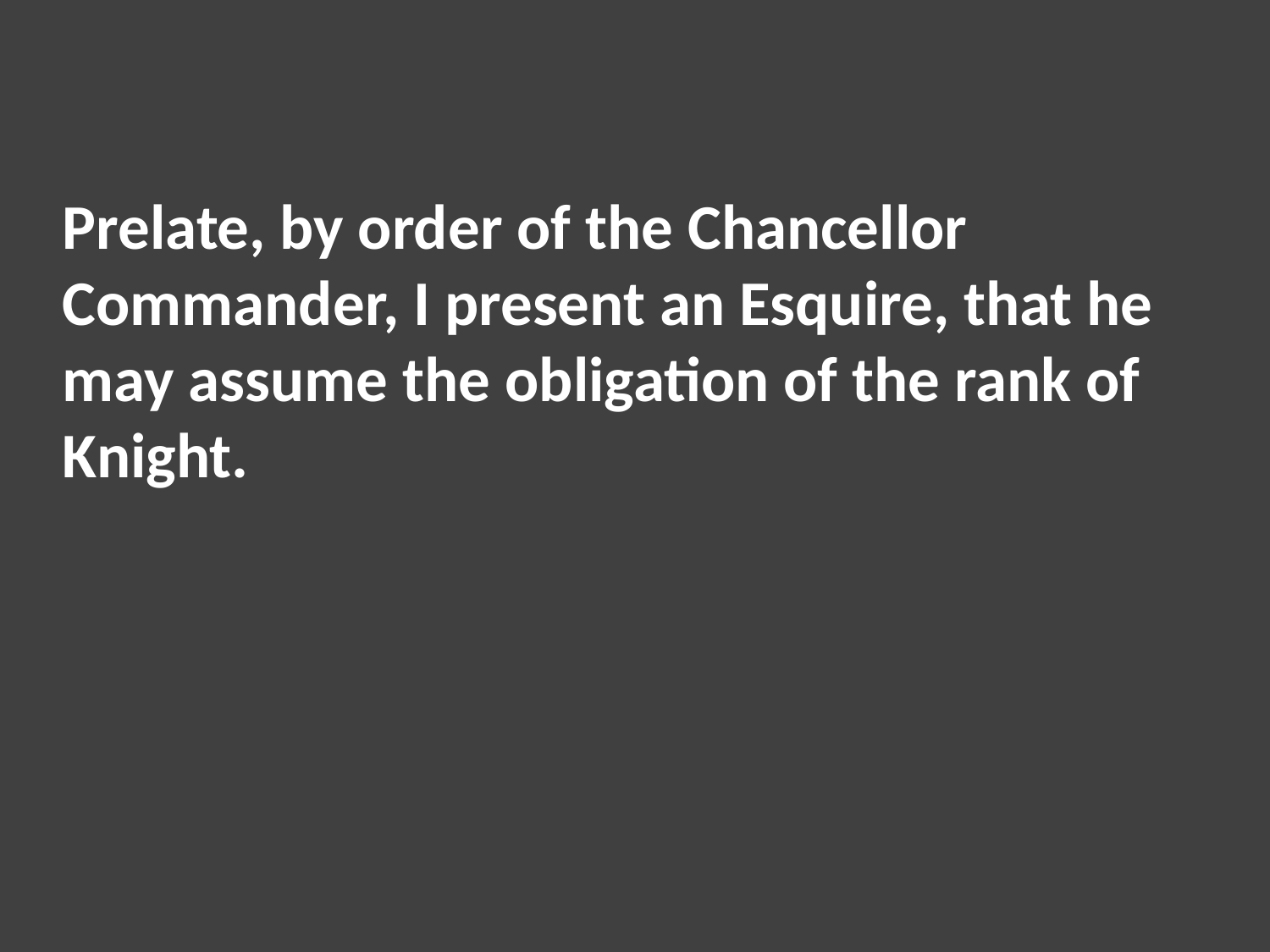

Prelate, by order of the Chancellor Commander, I present an Esquire, that he may assume the obligation of the rank of Knight.